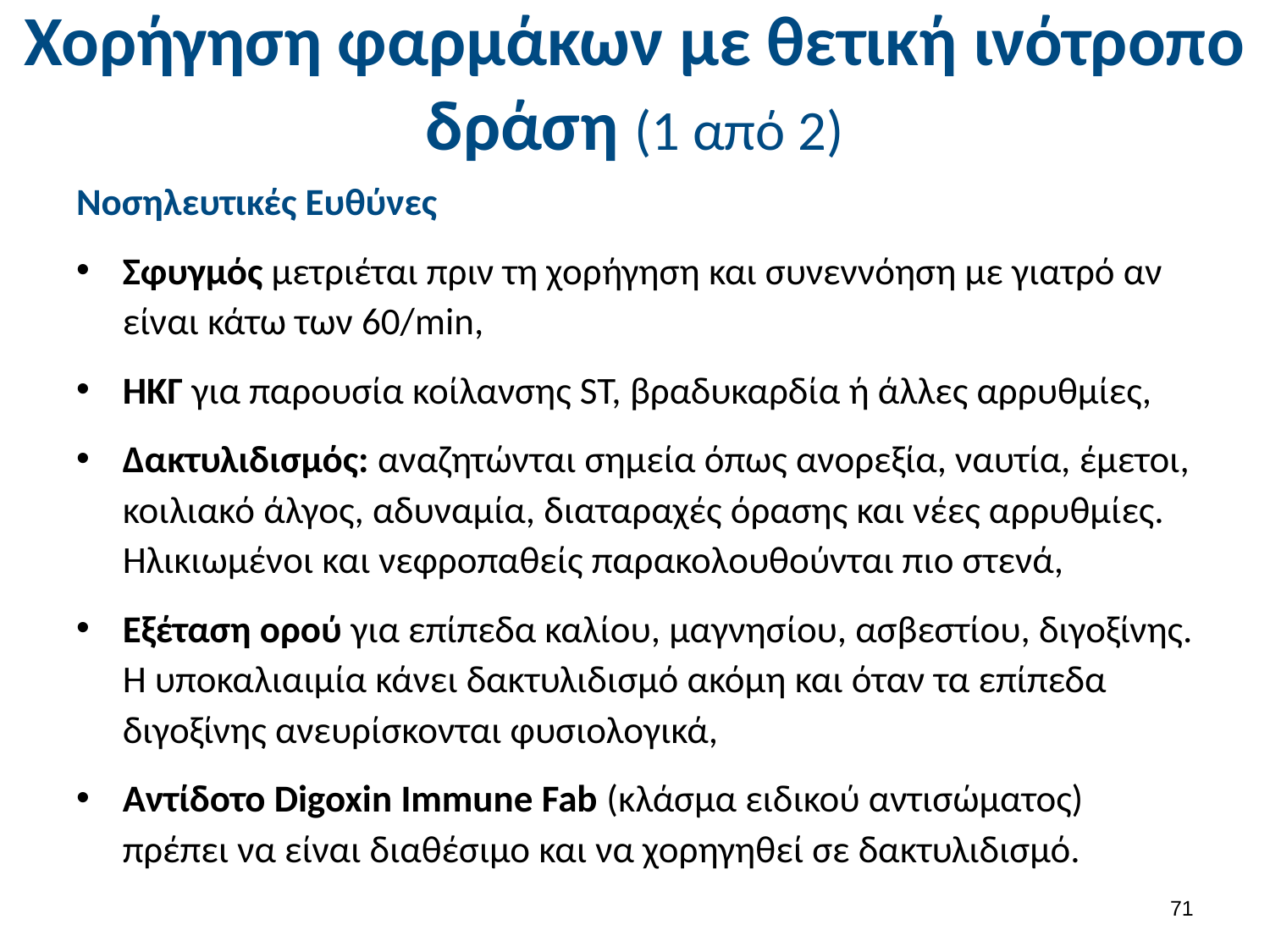

# Χορήγηση φαρμάκων με θετική ινότροπο δράση (1 από 2)
Νοσηλευτικές Ευθύνες
Σφυγμός μετριέται πριν τη χορήγηση και συνεννόηση με γιατρό αν είναι κάτω των 60/min,
ΗΚΓ για παρουσία κοίλανσης ST, βραδυκαρδία ή άλλες αρρυθμίες,
Δακτυλιδισμός: αναζητώνται σημεία όπως ανορεξία, ναυτία, έμετοι, κοιλιακό άλγος, αδυναμία, διαταραχές όρασης και νέες αρρυθμίες. Ηλικιωμένοι και νεφροπαθείς παρακολουθούνται πιο στενά,
Εξέταση ορού για επίπεδα καλίου, μαγνησίου, ασβεστίου, διγοξίνης. Η υποκαλιαιμία κάνει δακτυλιδισμό ακόμη και όταν τα επίπεδα διγοξίνης ανευρίσκονται φυσιολογικά,
Αντίδοτο Digoxin Immune Fab (κλάσμα ειδικού αντισώματος) πρέπει να είναι διαθέσιμο και να χορηγηθεί σε δακτυλιδισμό.
71